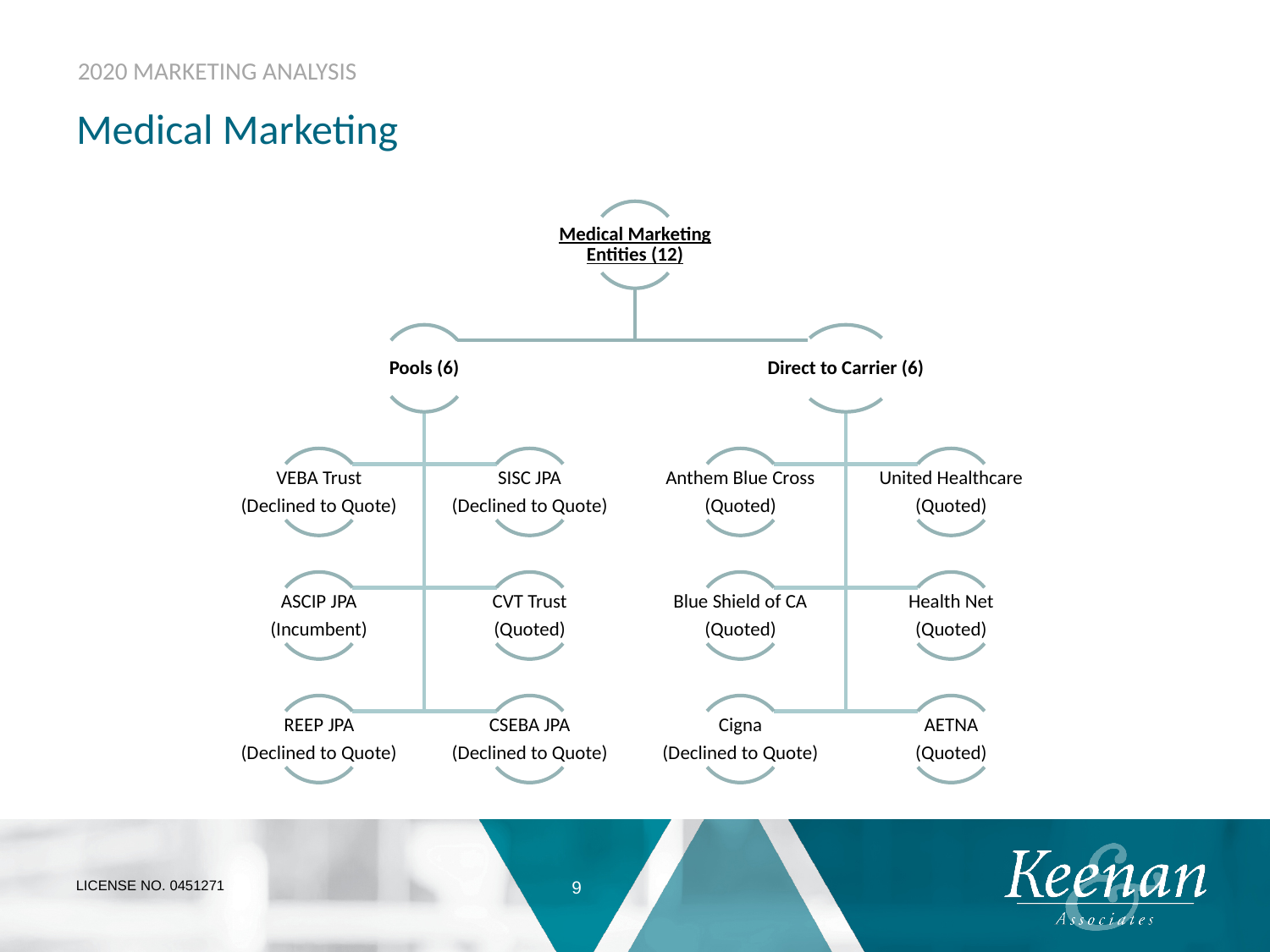

# Medical Marketing
Medical Marketing Entities (12)
Pools (6)
VEBA Trust
(Declined to Quote)
SISC JPA
(Declined to Quote)
ASCIP JPA
(Incumbent)
CVT Trust
(Quoted)
REEP JPA
(Declined to Quote)
CSEBA JPA
(Declined to Quote)
Direct to Carrier (6)
Anthem Blue Cross
(Quoted)
United Healthcare
(Quoted)
Blue Shield of CA
(Quoted)
Health Net
(Quoted)
Cigna
(Declined to Quote)
AETNA
(Quoted)